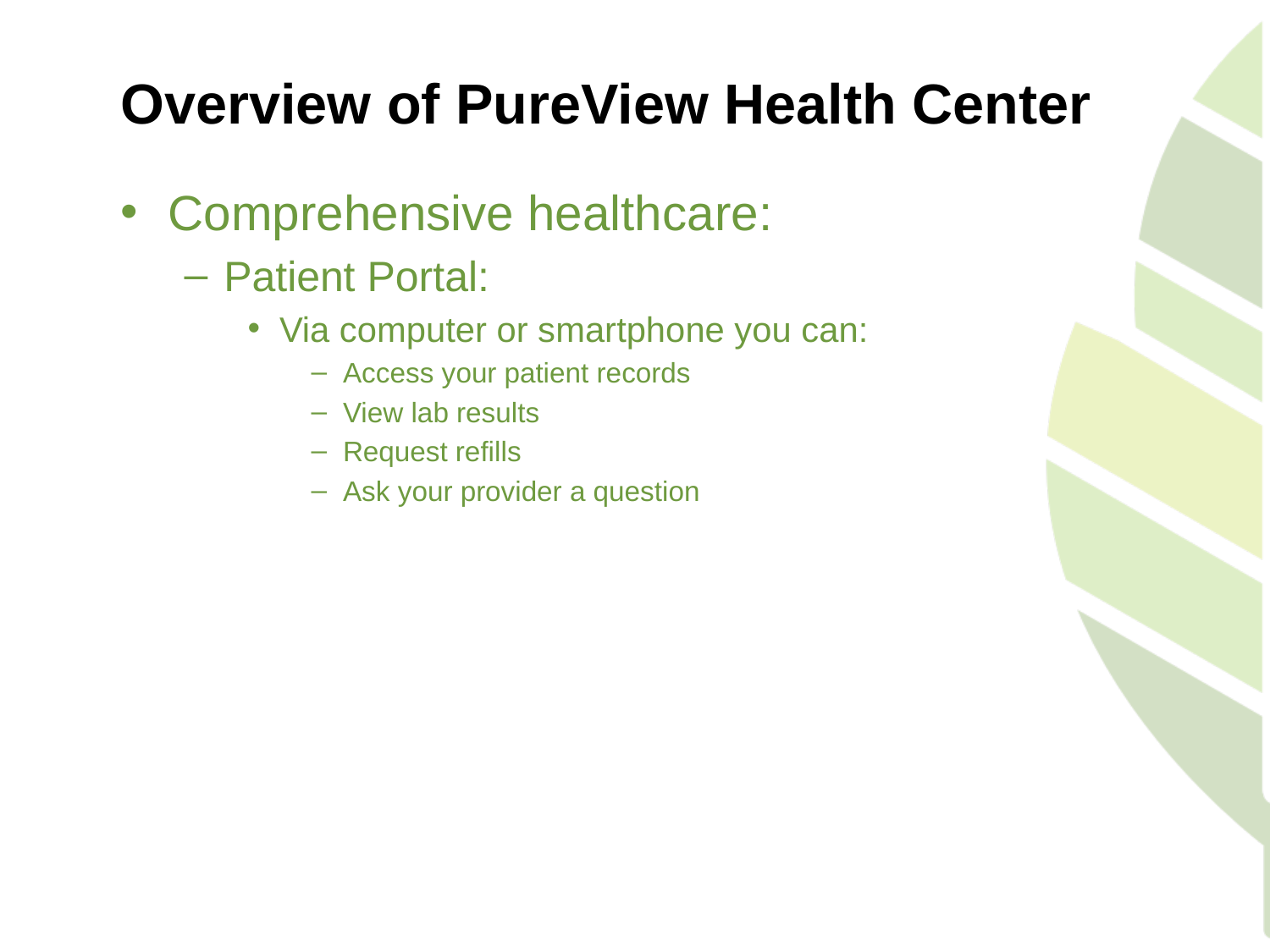

# Overview of PureView Health Center
Comprehensive healthcare:
Patient Portal:
Via computer or smartphone you can:
Access your patient records
View lab results
Request refills
Ask your provider a question